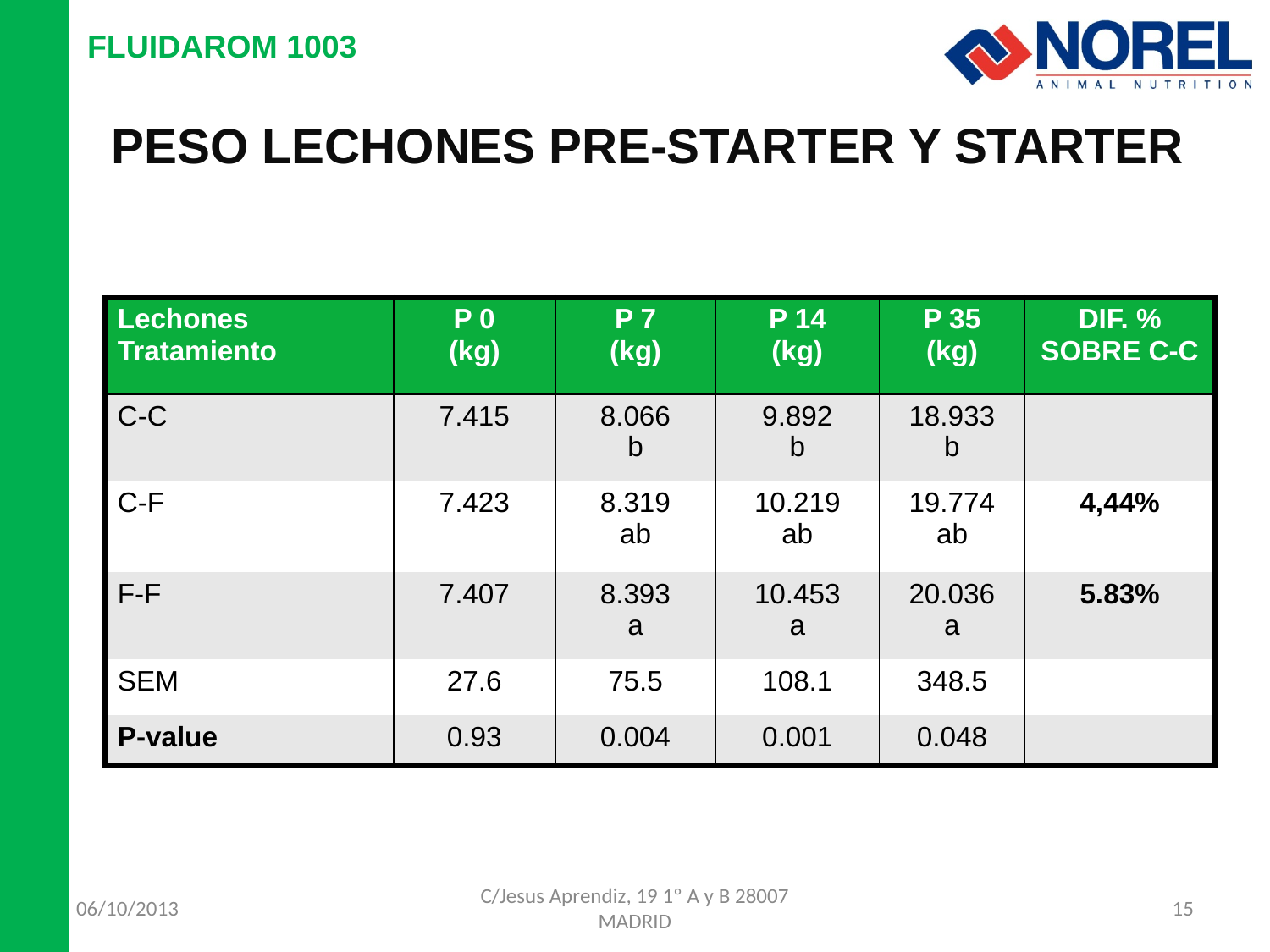

FLUIDAROM 1003
PESO LECHONES PRE-STARTER Y STARTER
| Lechones Tratamiento | P 0 (kg) | P 7 (kg) | P 14 (kg) | P 35 (kg) | DIF. % SOBRE C-C |
| --- | --- | --- | --- | --- | --- |
| C-C | 7.415 | 8.066 b | 9.892 b | 18.933 b |  |
| C-F | 7.423 | 8.319 ab | 10.219 ab | 19.774 ab | 4,44% |
| F-F | 7.407 | 8.393 a | 10.453 a | 20.036 a | 5.83% |
| SEM | 27.6 | 75.5 | 108.1 | 348.5 |  |
| P-value | 0.93 | 0.004 | 0.001 | 0.048 |  |
06/10/2013
C/Jesus Aprendiz, 19 1º A y B 28007 MADRID
15